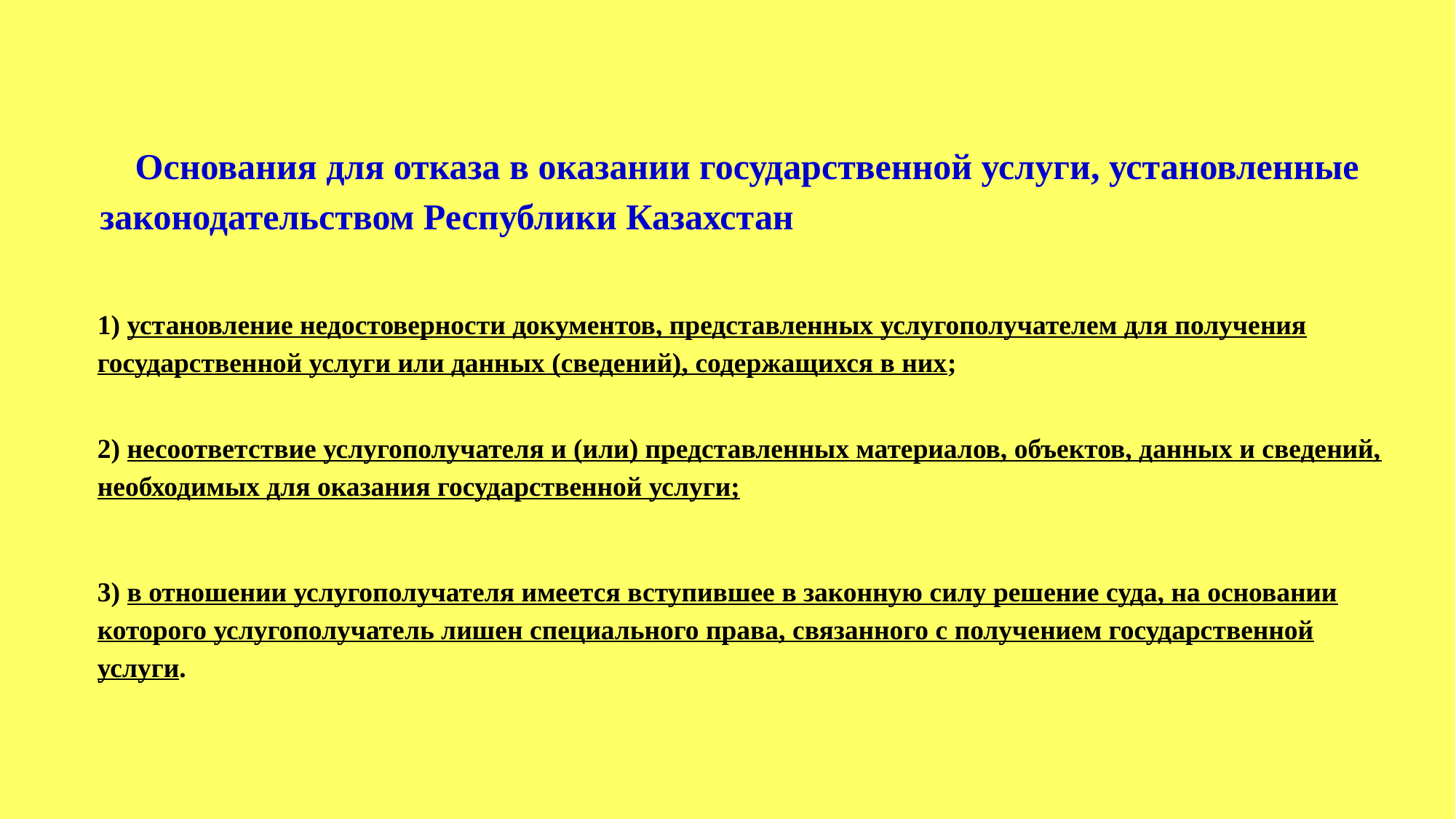

Основания для отказа в оказании государственной услуги, установленные законодательством Республики Казахстан
1) установление недостоверности документов, представленных услугополучателем для получения государственной услуги или данных (сведений), содержащихся в них;
2) несоответствие услугополучателя и (или) представленных материалов, объектов, данных и сведений, необходимых для оказания государственной услуги;

3) в отношении услугополучателя имеется вступившее в законную силу решение суда, на основании которого услугополучатель лишен специального права, связанного с получением государственной услуги.